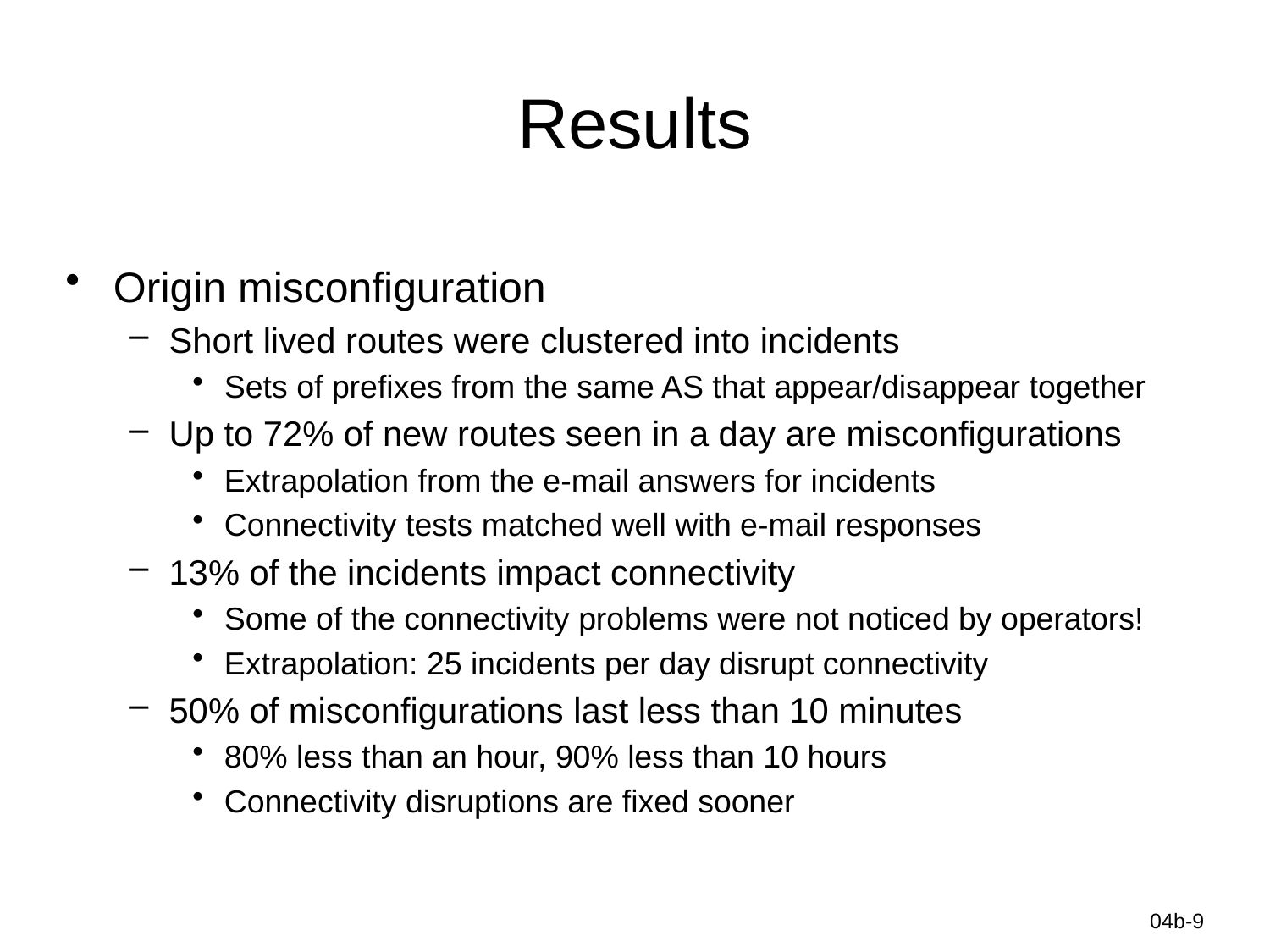

# Results
Origin misconfiguration
Short lived routes were clustered into incidents
Sets of prefixes from the same AS that appear/disappear together
Up to 72% of new routes seen in a day are misconfigurations
Extrapolation from the e-mail answers for incidents
Connectivity tests matched well with e-mail responses
13% of the incidents impact connectivity
Some of the connectivity problems were not noticed by operators!
Extrapolation: 25 incidents per day disrupt connectivity
50% of misconfigurations last less than 10 minutes
80% less than an hour, 90% less than 10 hours
Connectivity disruptions are fixed sooner
Information-Centric Networks
04b-9